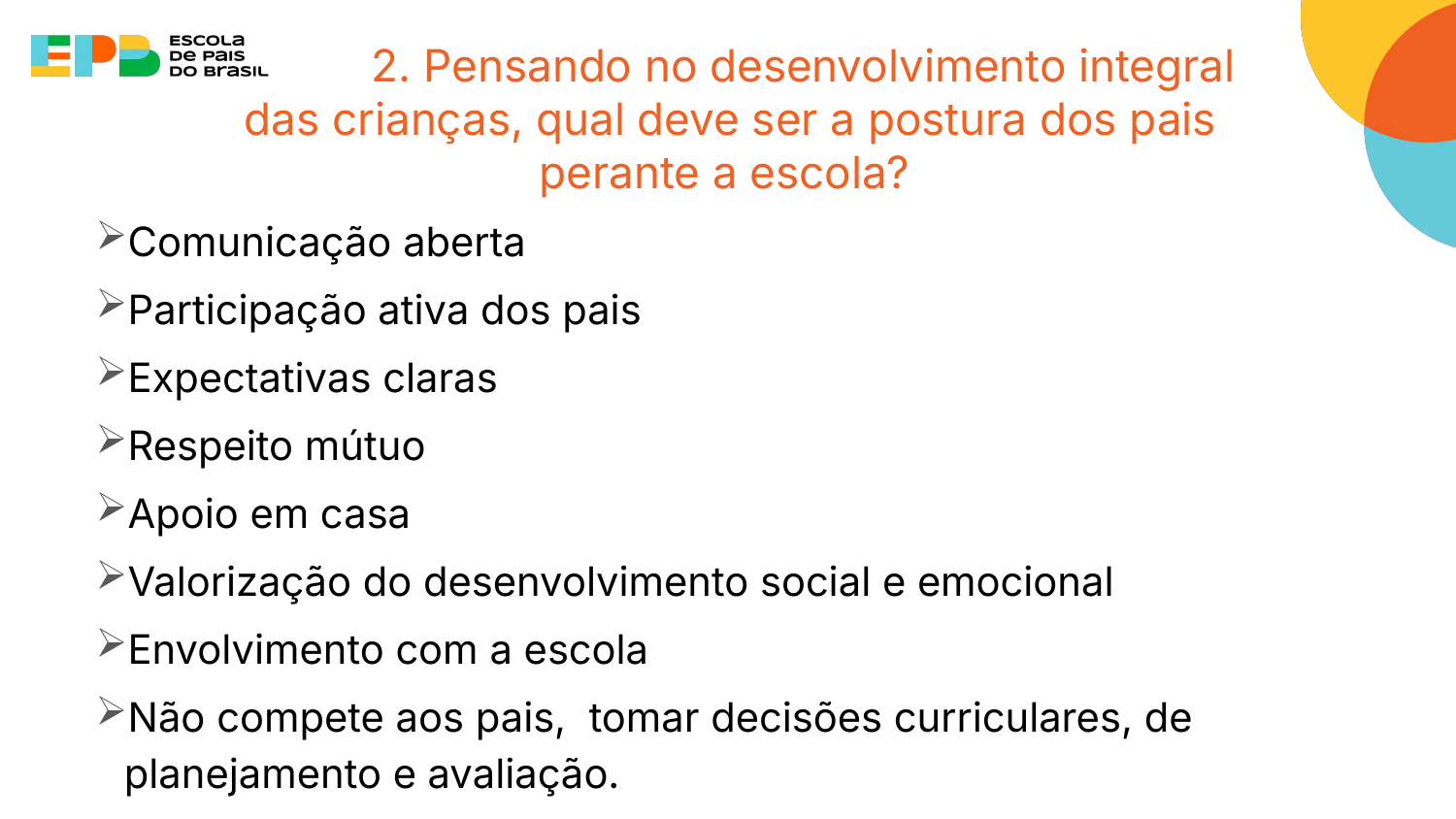

2. Pensando no desenvolvimento integral das crianças, qual deve ser a postura dos pais perante a escola?
Comunicação aberta
Participação ativa dos pais
Expectativas claras
Respeito mútuo
Apoio em casa
Valorização do desenvolvimento social e emocional
Envolvimento com a escola
Não compete aos pais,  tomar decisões curriculares, de planejamento e avaliação.